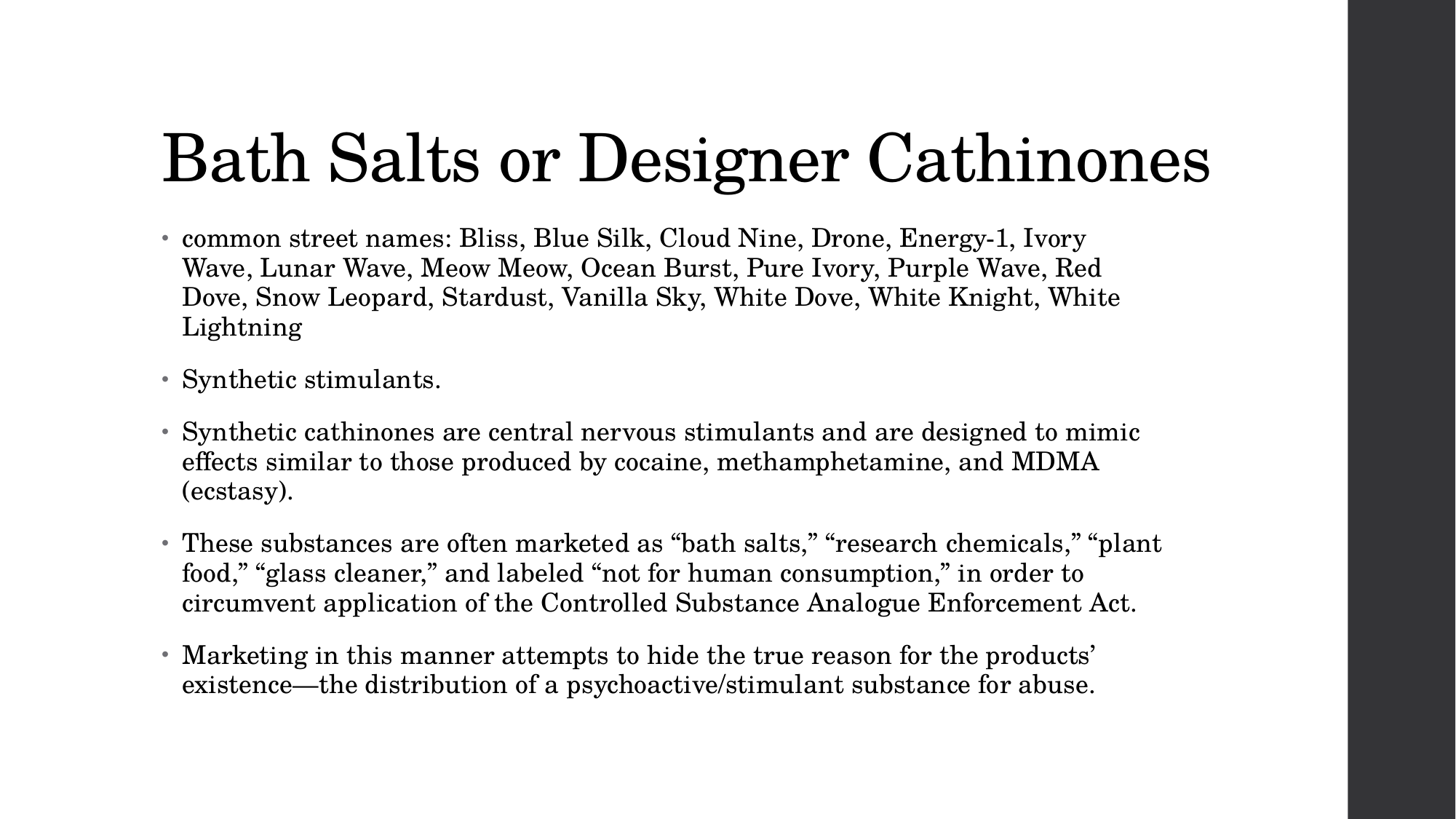

# Bath Salts or Designer Cathinones
common street names: Bliss, Blue Silk, Cloud Nine, Drone, Energy-1, Ivory Wave, Lunar Wave, Meow Meow, Ocean Burst, Pure Ivory, Purple Wave, Red Dove, Snow Leopard, Stardust, Vanilla Sky, White Dove, White Knight, White Lightning
Synthetic stimulants.
Synthetic cathinones are central nervous stimulants and are designed to mimic effects similar to those produced by cocaine, methamphetamine, and MDMA (ecstasy).
These substances are often marketed as “bath salts,” “research chemicals,” “plant food,” “glass cleaner,” and labeled “not for human consumption,” in order to circumvent application of the Controlled Substance Analogue Enforcement Act.
Marketing in this manner attempts to hide the true reason for the products’ existence—the distribution of a psychoactive/stimulant substance for abuse.